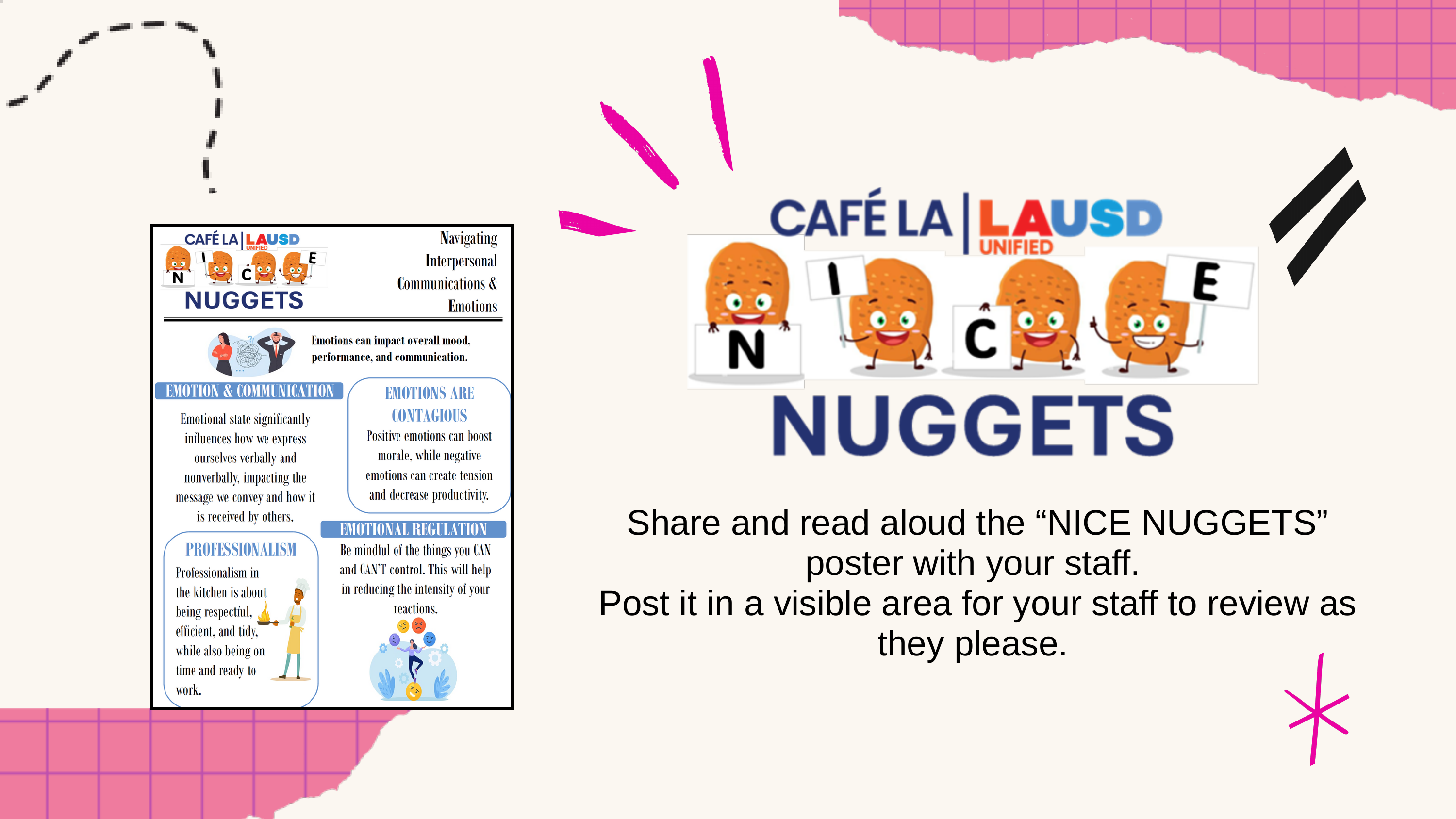

Share and read aloud the “NICE NUGGETS” poster with your staff.
Post it in a visible area for your staff to review as they please.